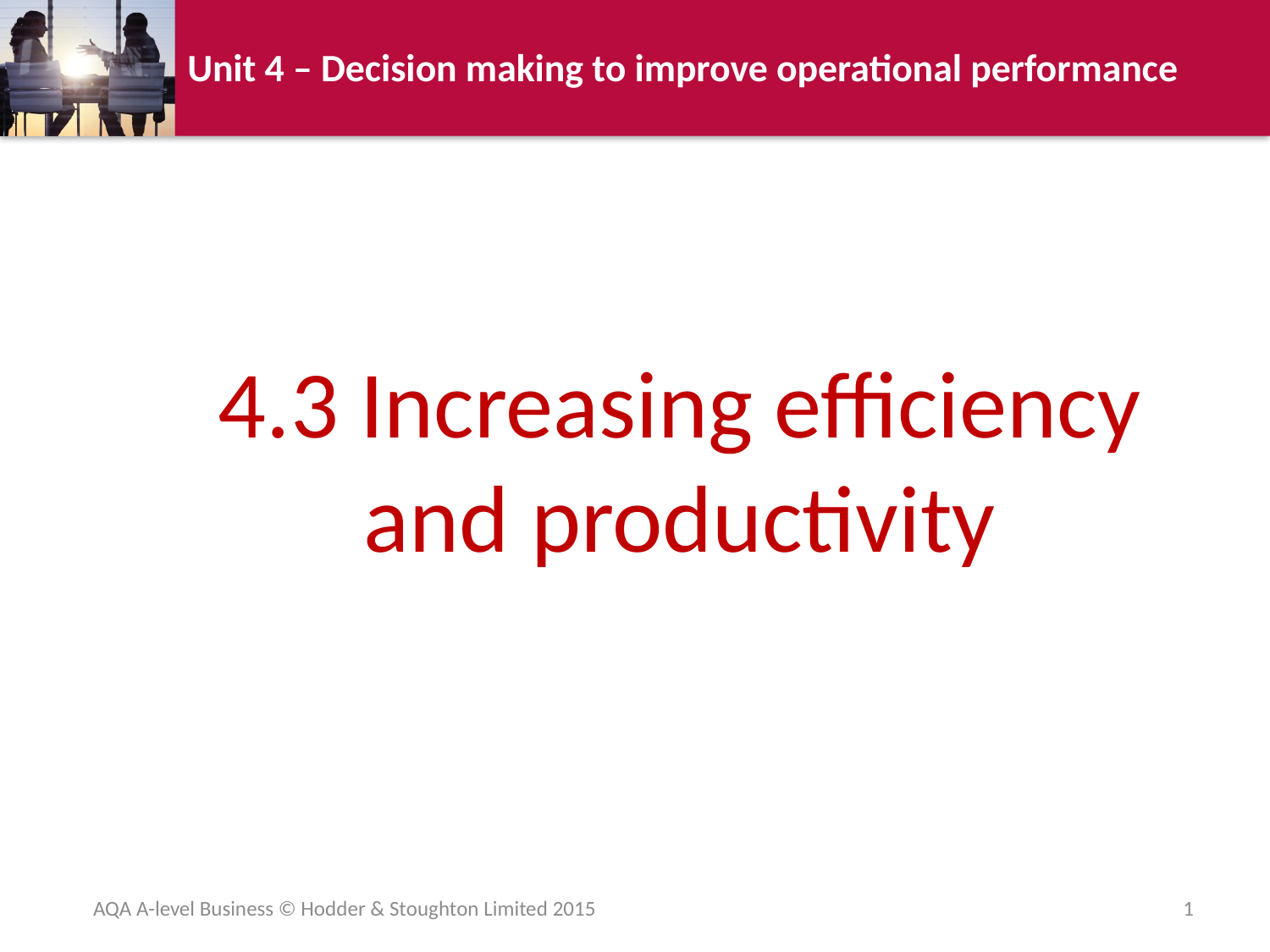

4.3 Increasing efficiency and productivity
AQA A-level Business © Hodder & Stoughton Limited 2015
1